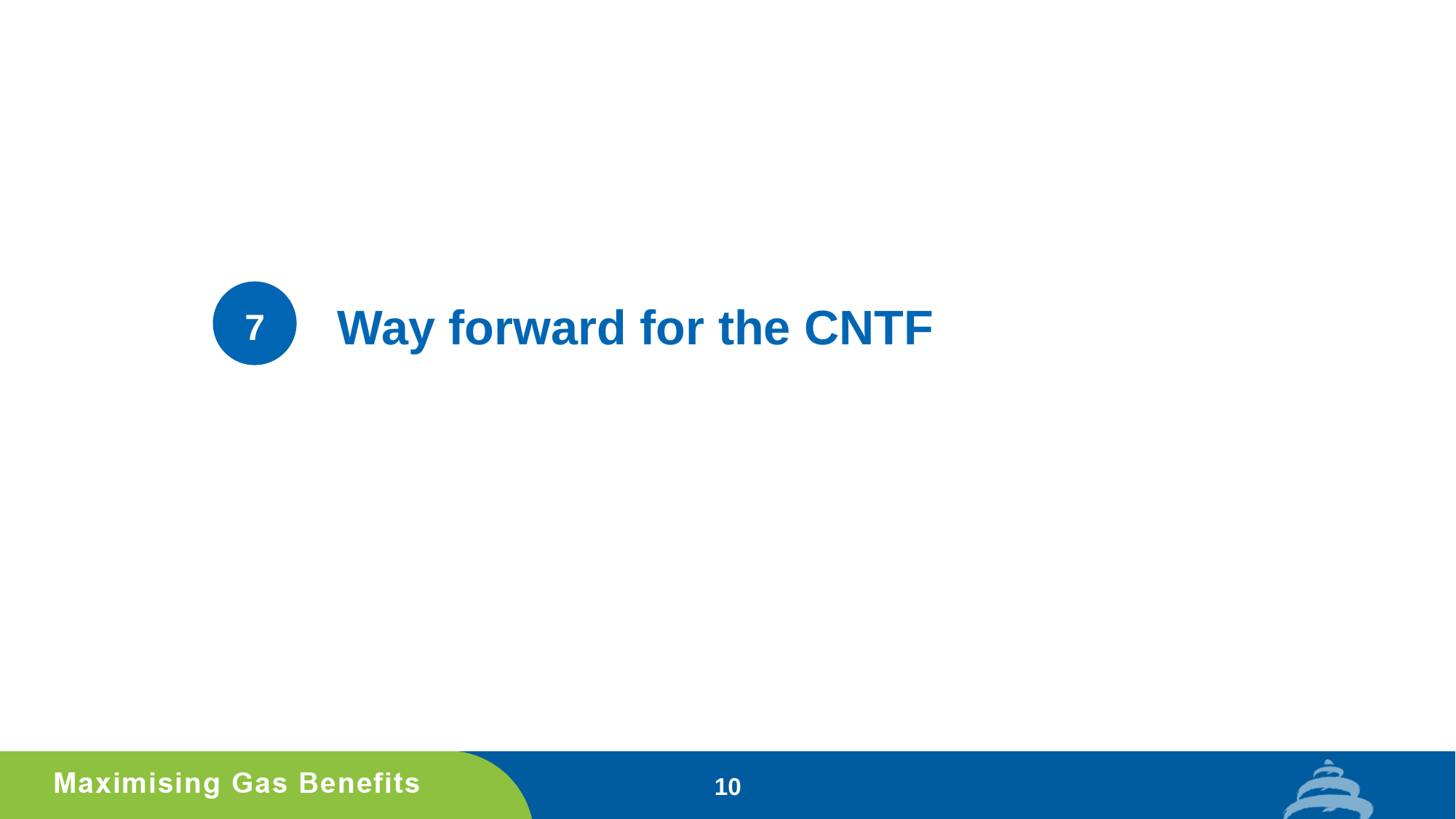

# Way forward for the CNTF
7
10